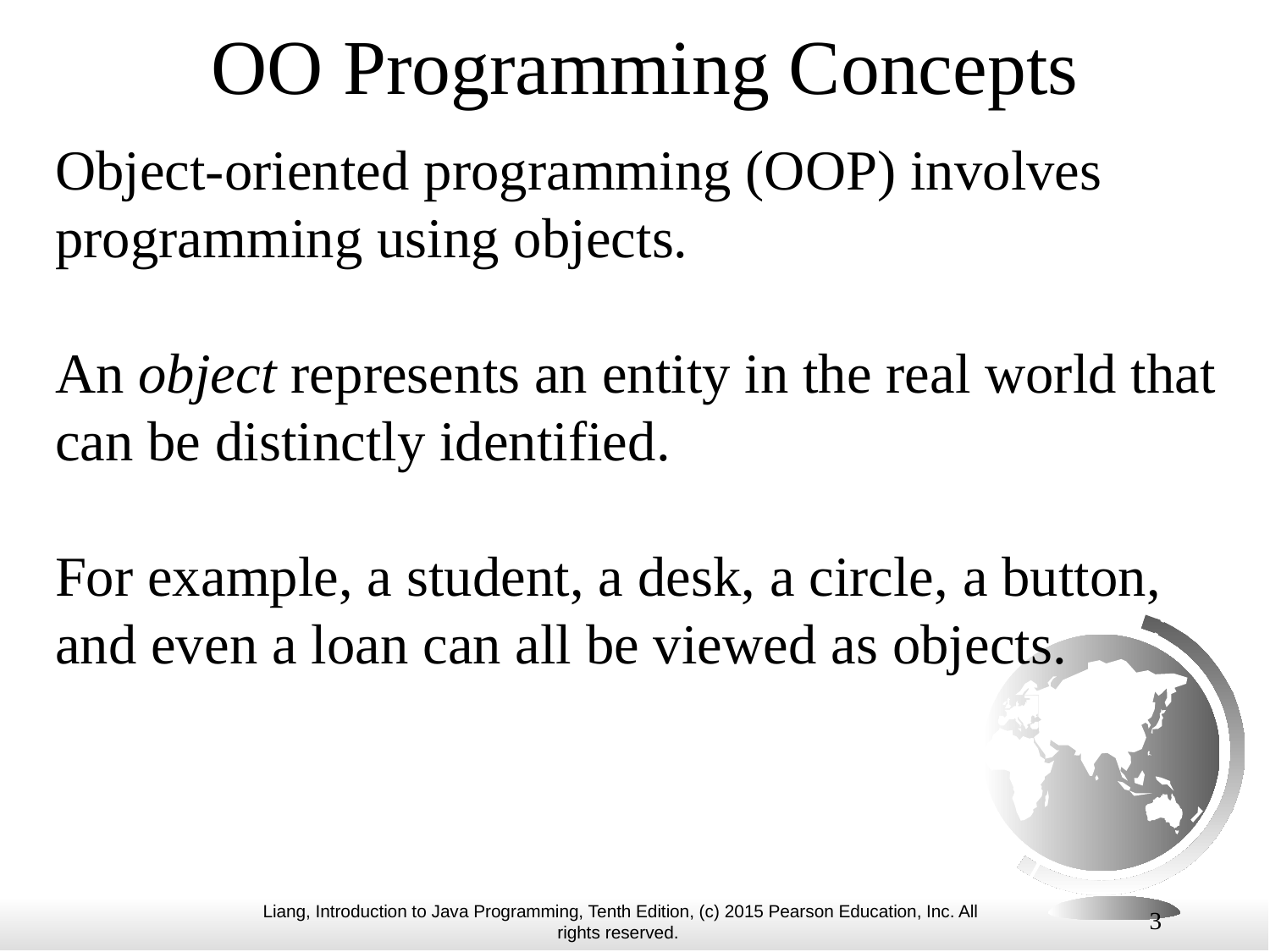

# OO Programming Concepts
Object-oriented programming (OOP) involves programming using objects.

An object represents an entity in the real world that can be distinctly identified.

For example, a student, a desk, a circle, a button, and even a loan can all be viewed as objects.

3